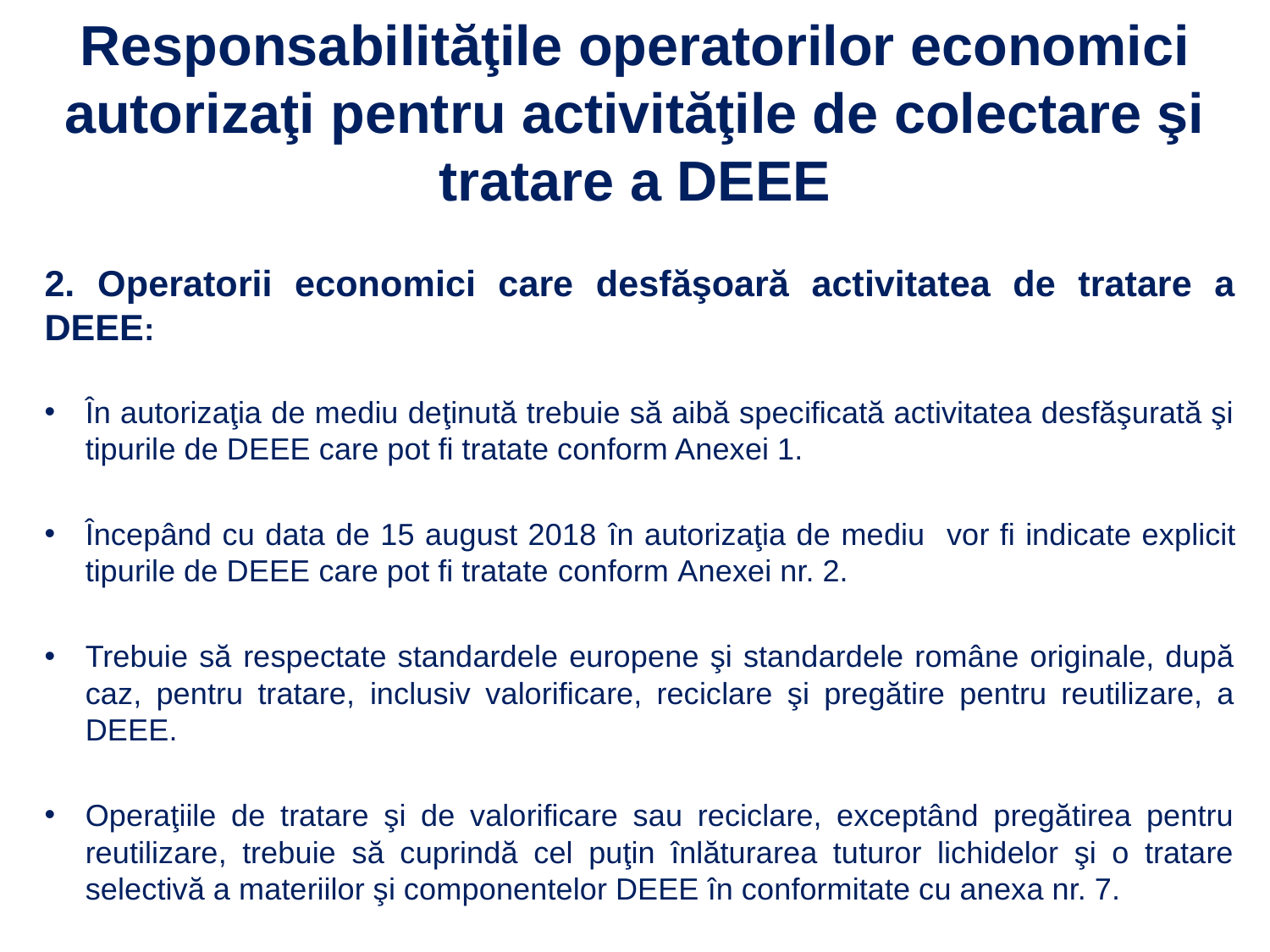

# Responsabilităţile operatorilor economici autorizaţi pentru activităţile de colectare şi tratare a DEEE
2. Operatorii economici care desfăşoară activitatea de tratare a DEEE:

În autorizaţia de mediu deţinută trebuie să aibă specificată activitatea desfăşurată şi tipurile de DEEE care pot fi tratate conform Anexei 1.

Începând cu data de 15 august 2018 în autorizaţia de mediu  vor fi indicate explicit tipurile de DEEE care pot fi tratate conform Anexei nr. 2.

Trebuie să respectate standardele europene şi standardele române originale, după caz, pentru tratare, inclusiv valorificare, reciclare şi pregătire pentru reutilizare, a DEEE.

Operaţiile de tratare şi de valorificare sau reciclare, exceptând pregătirea pentru reutilizare, trebuie să cuprindă cel puţin înlăturarea tuturor lichidelor şi o tratare selectivă a materiilor şi componentelor DEEE în conformitate cu anexa nr. 7.